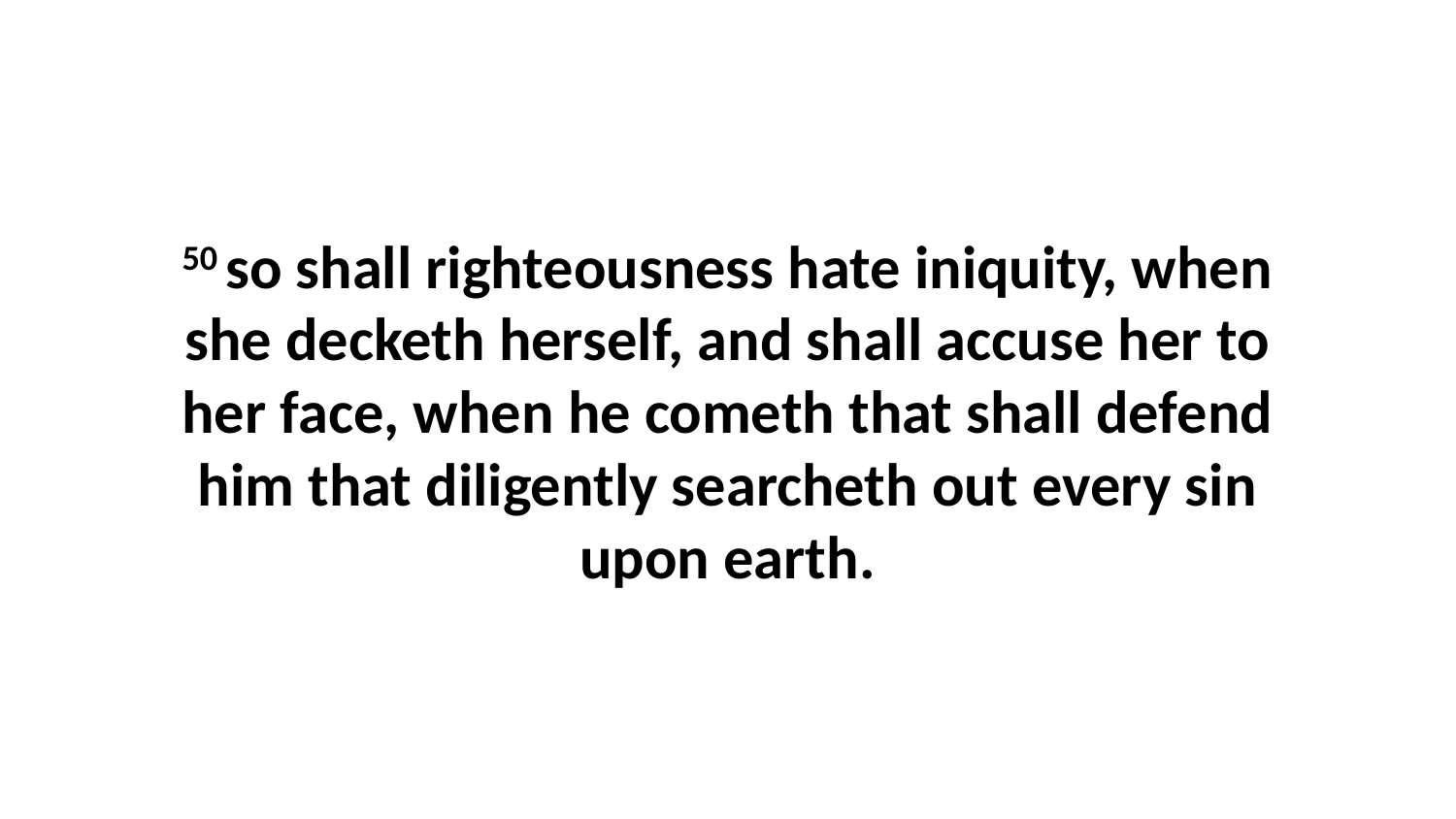

50 so shall righteousness hate iniquity, when she decketh herself, and shall accuse her to her face, when he cometh that shall defend him that diligently searcheth out every sin upon earth.